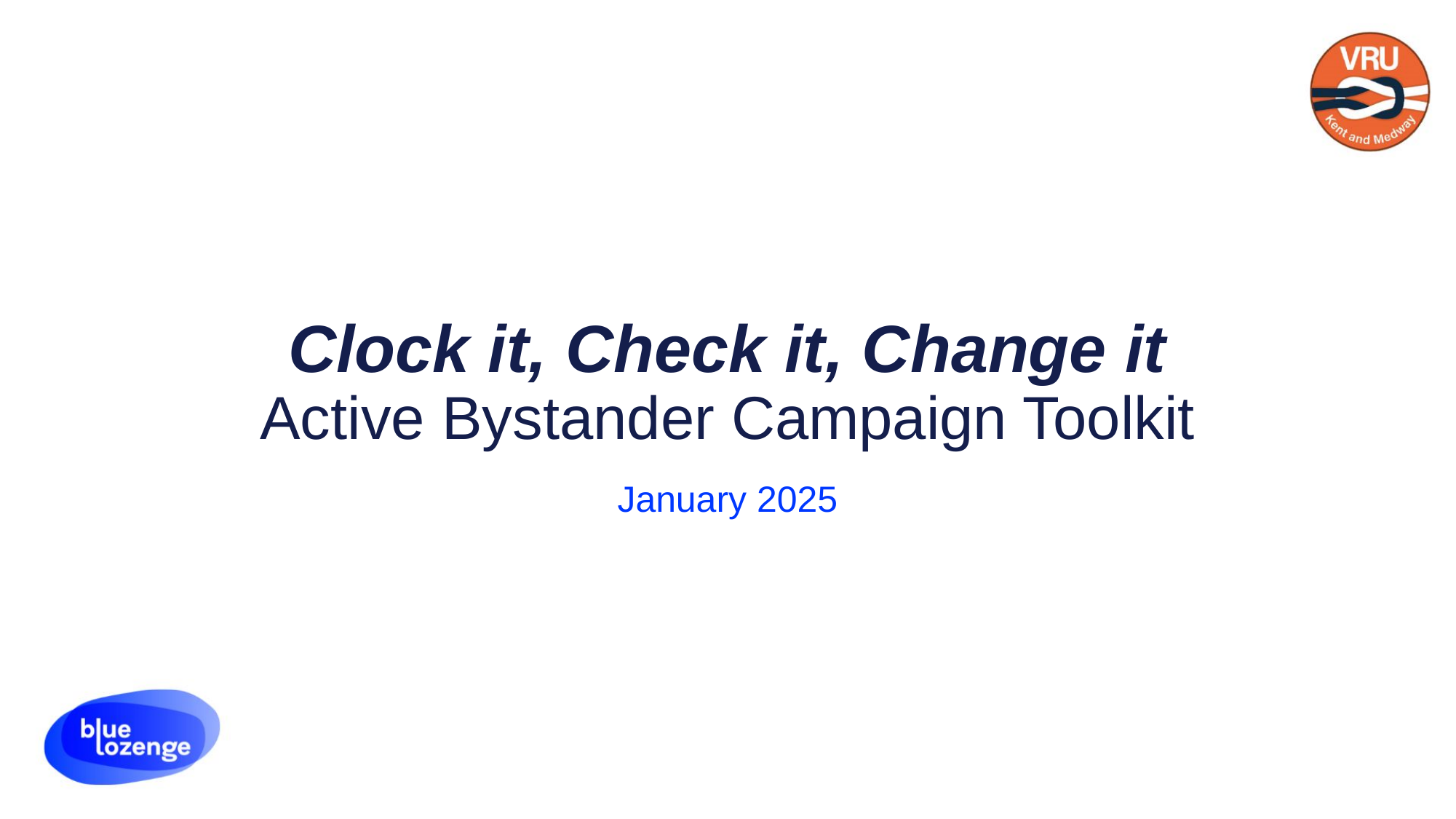

# Clock it, Check it, Change it Active Bystander Campaign Toolkit
January 2025